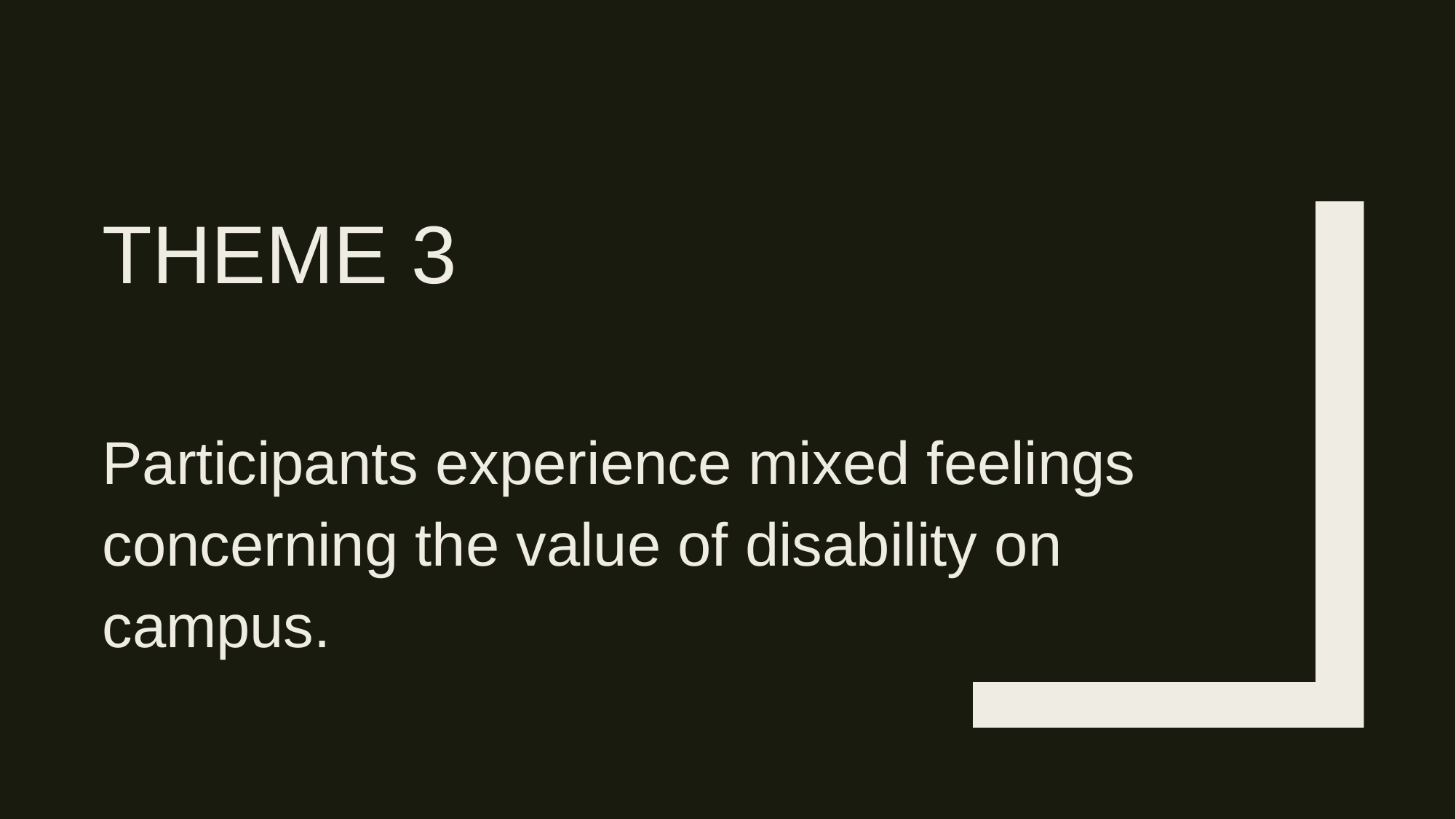

# Theme 3
Participants experience mixed feelings concerning the value of disability on campus.